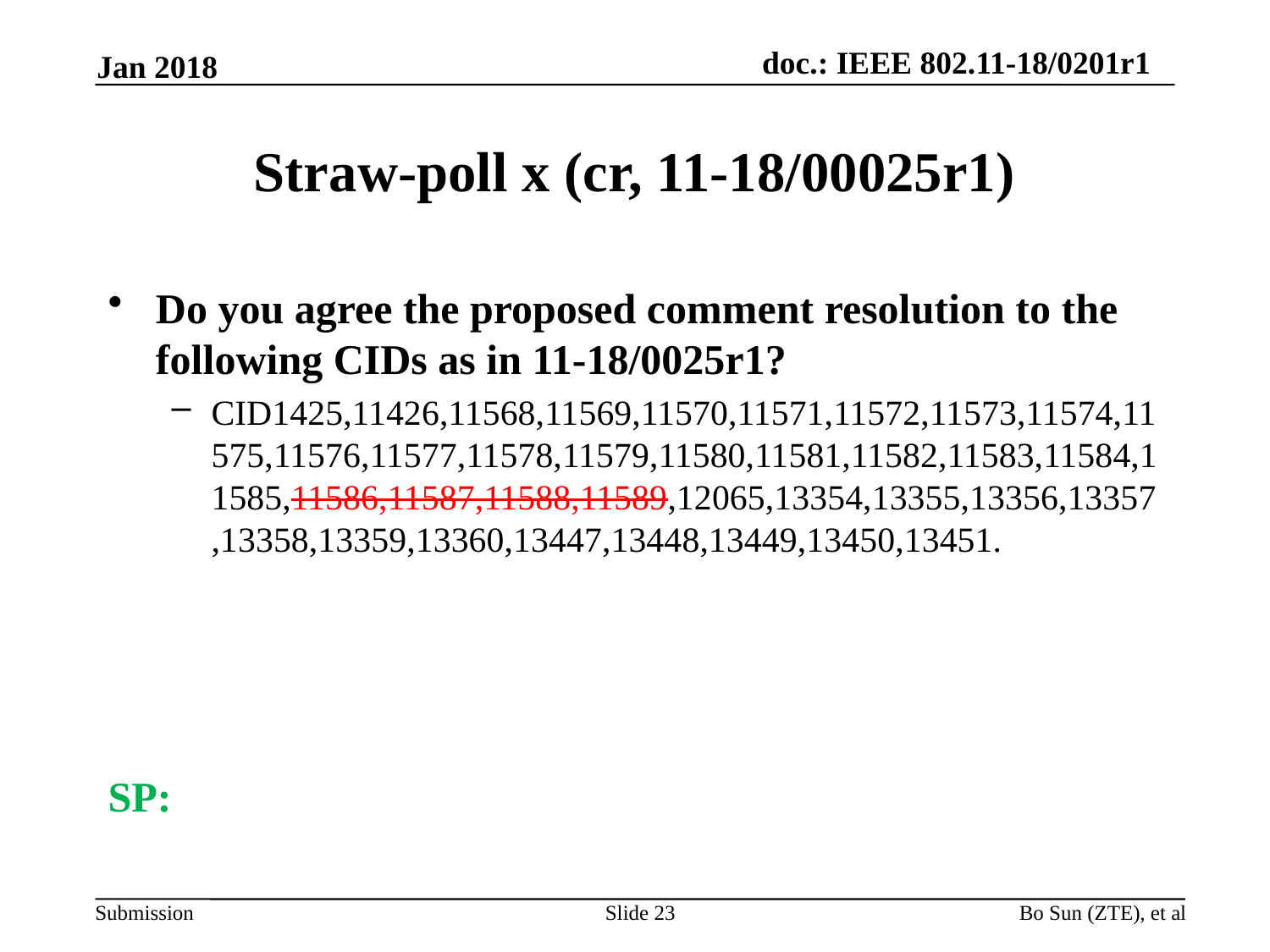

Jan 2018
# Straw-poll x (cr, 11-18/00025r1)
Do you agree the proposed comment resolution to the following CIDs as in 11-18/0025r1?
CID1425,11426,11568,11569,11570,11571,11572,11573,11574,11575,11576,11577,11578,11579,11580,11581,11582,11583,11584,11585,11586,11587,11588,11589,12065,13354,13355,13356,13357,13358,13359,13360,13447,13448,13449,13450,13451.

SP:

Slide 23
Bo Sun (ZTE), et al